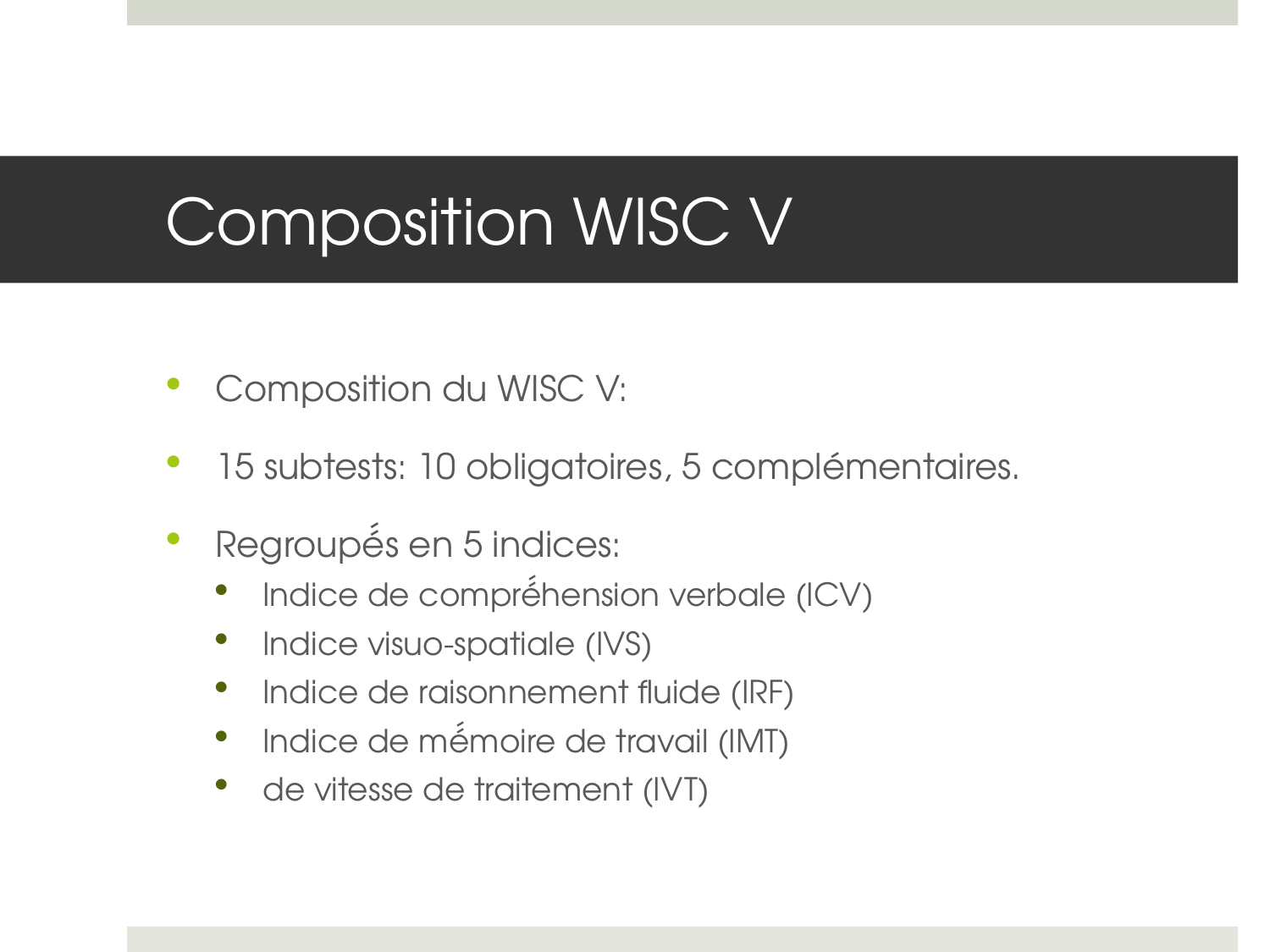

# Composition WISC V
Composition du WISC V:
15 subtests: 10 obligatoires, 5 complémentaires.
Regroupé́s en 5 indices:
Indice de compré́hension verbale (ICV)
Indice visuo-spatiale (IVS)
Indice de raisonnement fluide (IRF)
Indice de mé́moire de travail (IMT)
de vitesse de traitement (IVT)